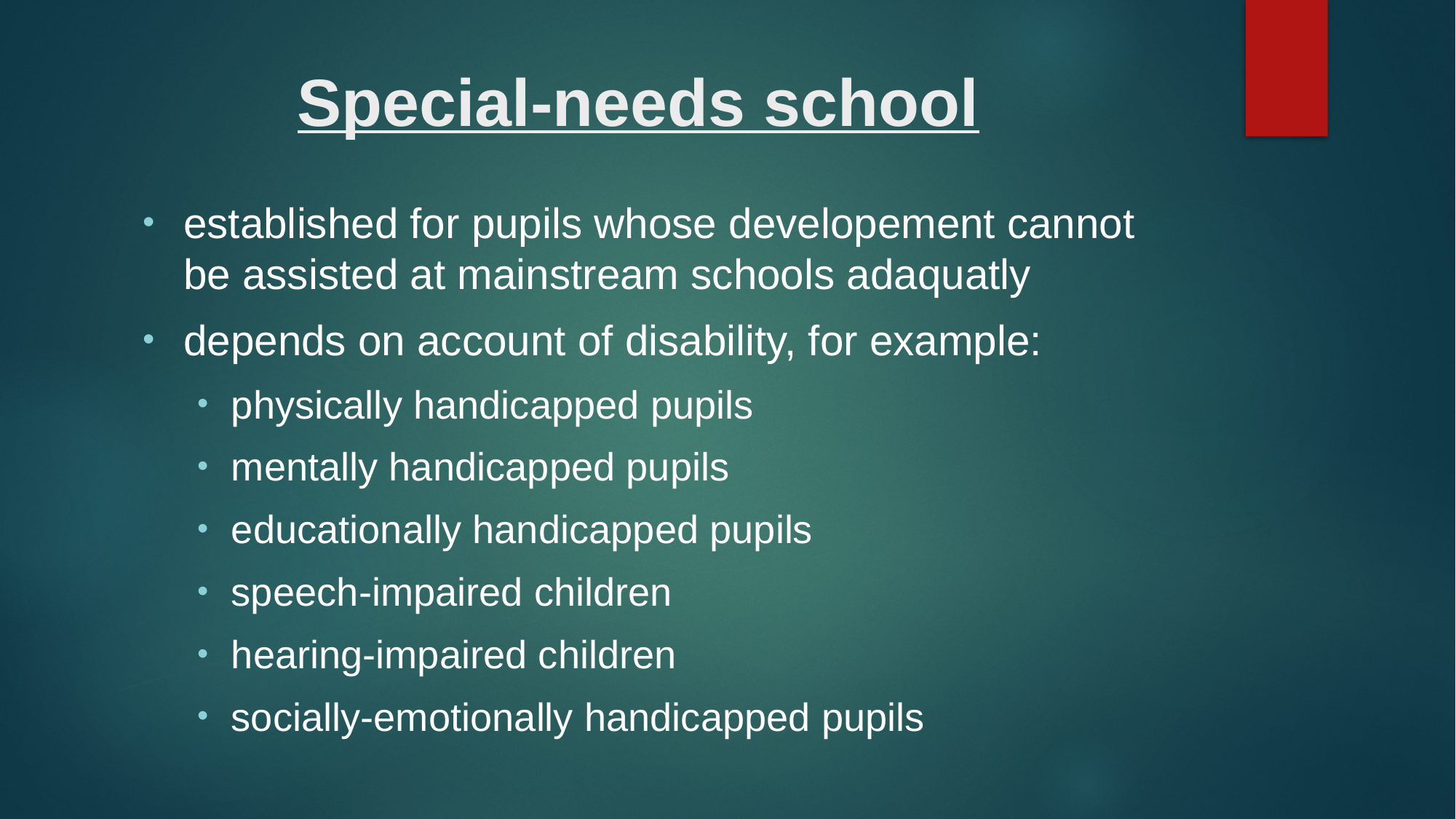

# Special-needs school
established for pupils whose developement cannot be assisted at mainstream schools adaquatly
depends on account of disability, for example:
physically handicapped pupils
mentally handicapped pupils
educationally handicapped pupils
speech-impaired children
hearing-impaired children
socially-emotionally handicapped pupils